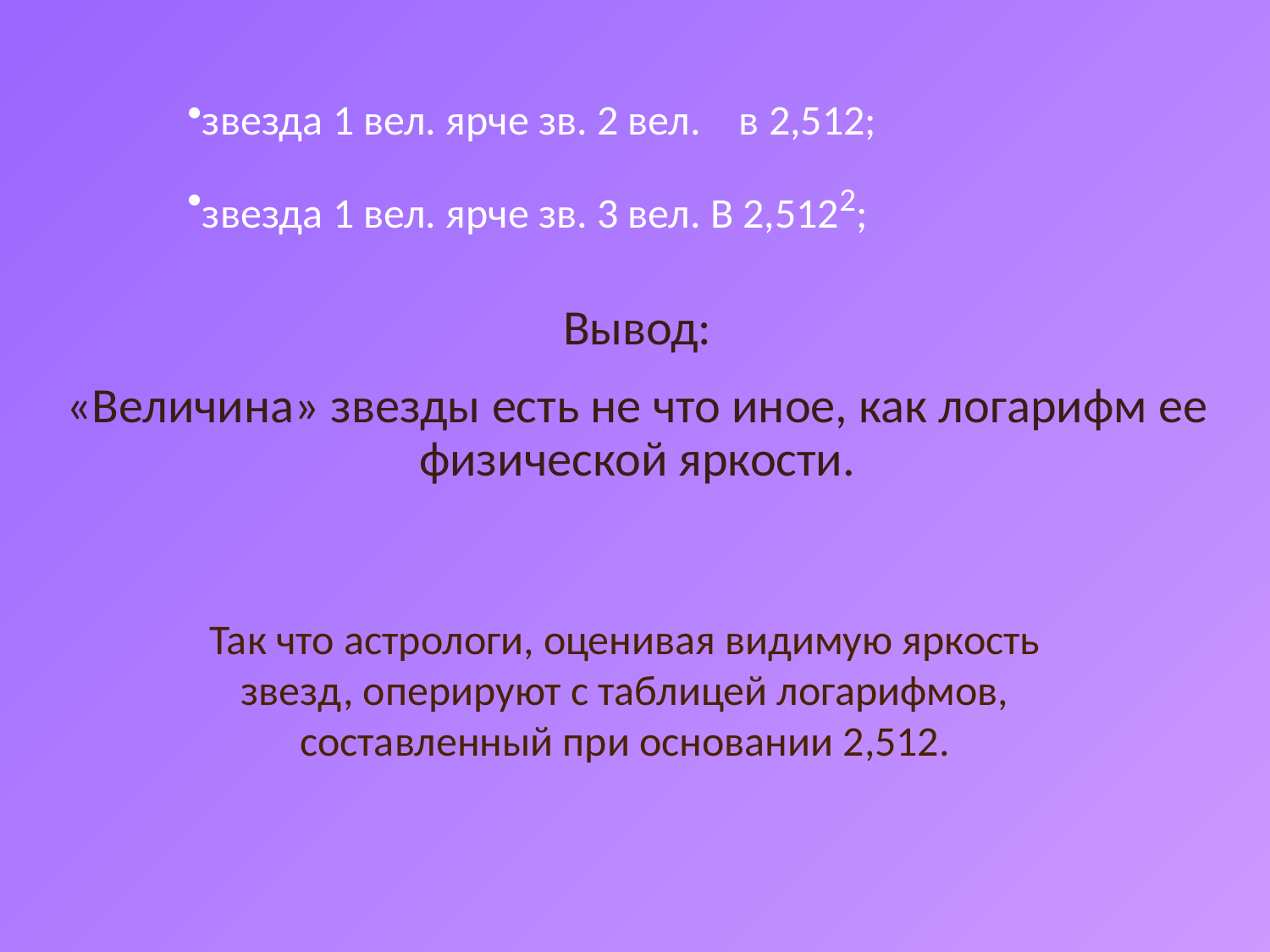

звезда 1 вел. ярче зв. 2 вел.    в 2,512;
звезда 1 вел. ярче зв. 3 вел. В 2,5122;
Вывод:
«Величина» звезды есть не что иное, как логарифм ее физической яркости.
Так что астрологи, оценивая видимую яркость звезд, оперируют с таблицей логарифмов, составленный при основании 2,512.